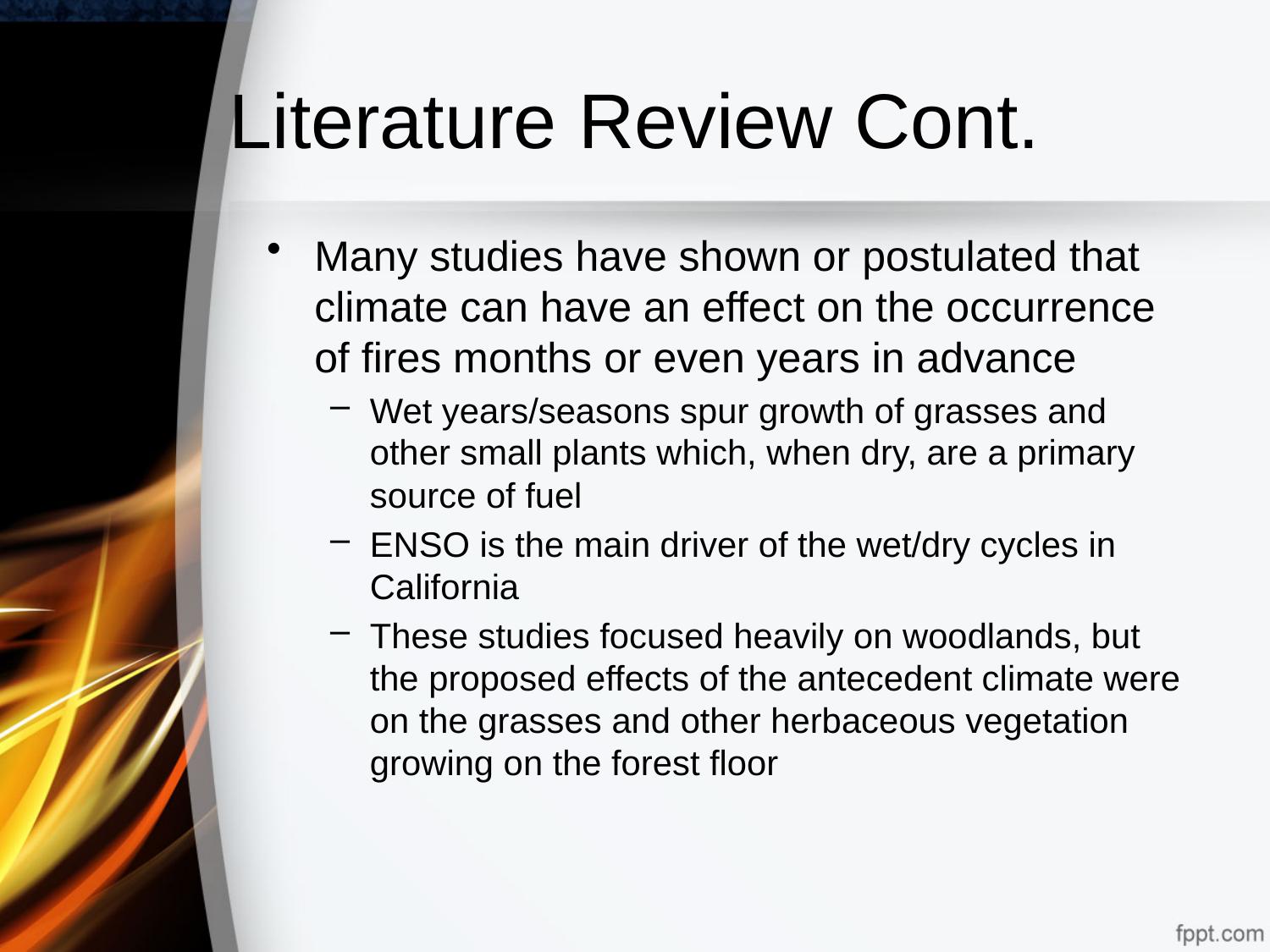

# Literature Review Cont.
Many studies have shown or postulated that climate can have an effect on the occurrence of fires months or even years in advance
Wet years/seasons spur growth of grasses and other small plants which, when dry, are a primary source of fuel
ENSO is the main driver of the wet/dry cycles in California
These studies focused heavily on woodlands, but the proposed effects of the antecedent climate were on the grasses and other herbaceous vegetation growing on the forest floor